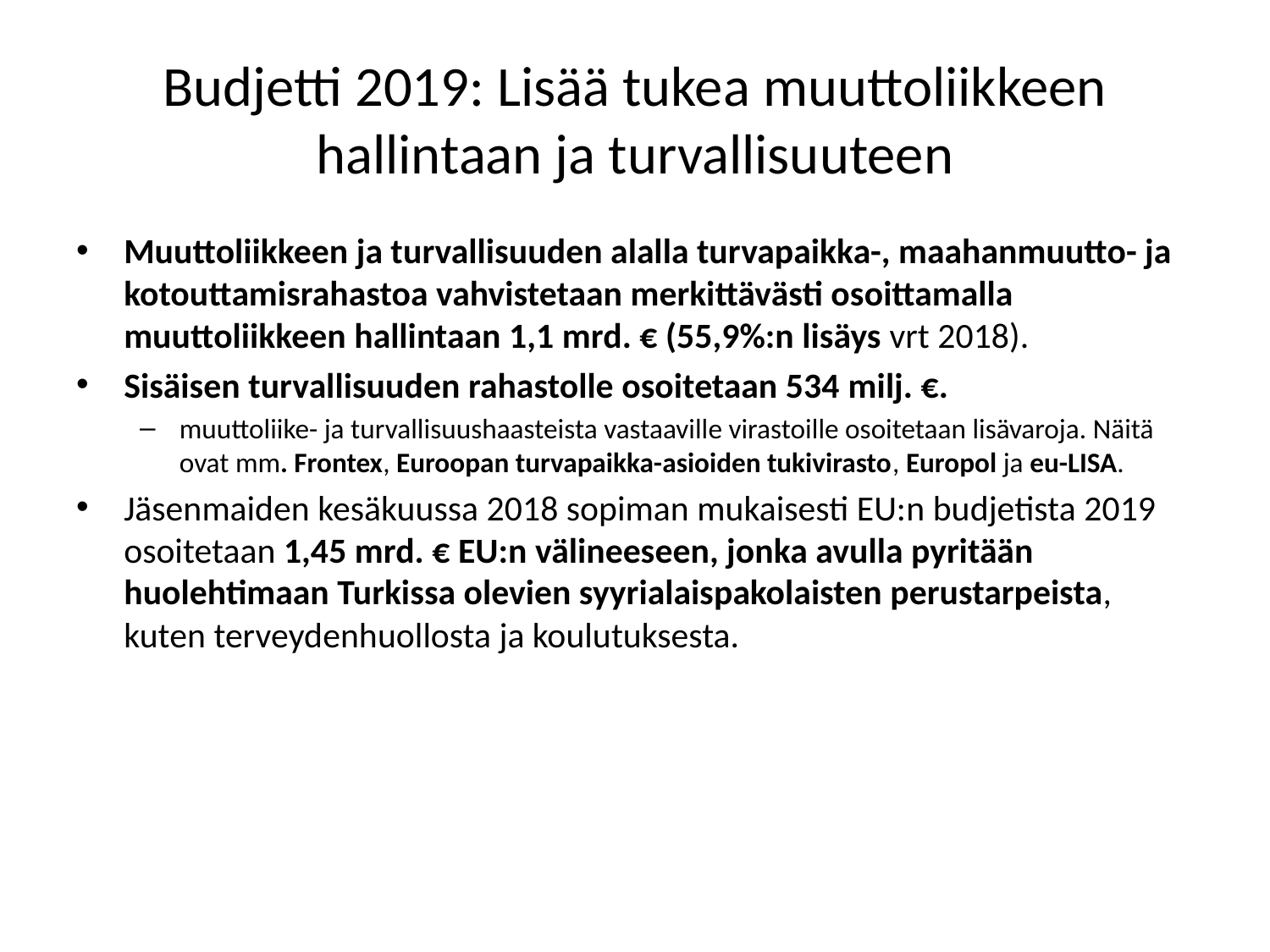

# Budjetti 2019: Lisää tukea muuttoliikkeen hallintaan ja turvallisuuteen
Muuttoliikkeen ja turvallisuuden alalla turvapaikka-, maahanmuutto- ja kotouttamisrahastoa vahvistetaan merkittävästi osoittamalla muuttoliikkeen hallintaan 1,1 mrd. € (55,9%:n lisäys vrt 2018).
Sisäisen turvallisuuden rahastolle osoitetaan 534 milj. €.
muuttoliike- ja turvallisuushaasteista vastaaville virastoille osoitetaan lisävaroja. Näitä ovat mm. Frontex, Euroopan turvapaikka-asioiden tukivirasto, Europol ja eu-LISA.
Jäsenmaiden kesäkuussa 2018 sopiman mukaisesti EU:n budjetista 2019 osoitetaan 1,45 mrd. € EU:n välineeseen, jonka avulla pyritään huolehtimaan Turkissa olevien syyrialaispakolaisten perustarpeista, kuten terveydenhuollosta ja koulutuksesta.